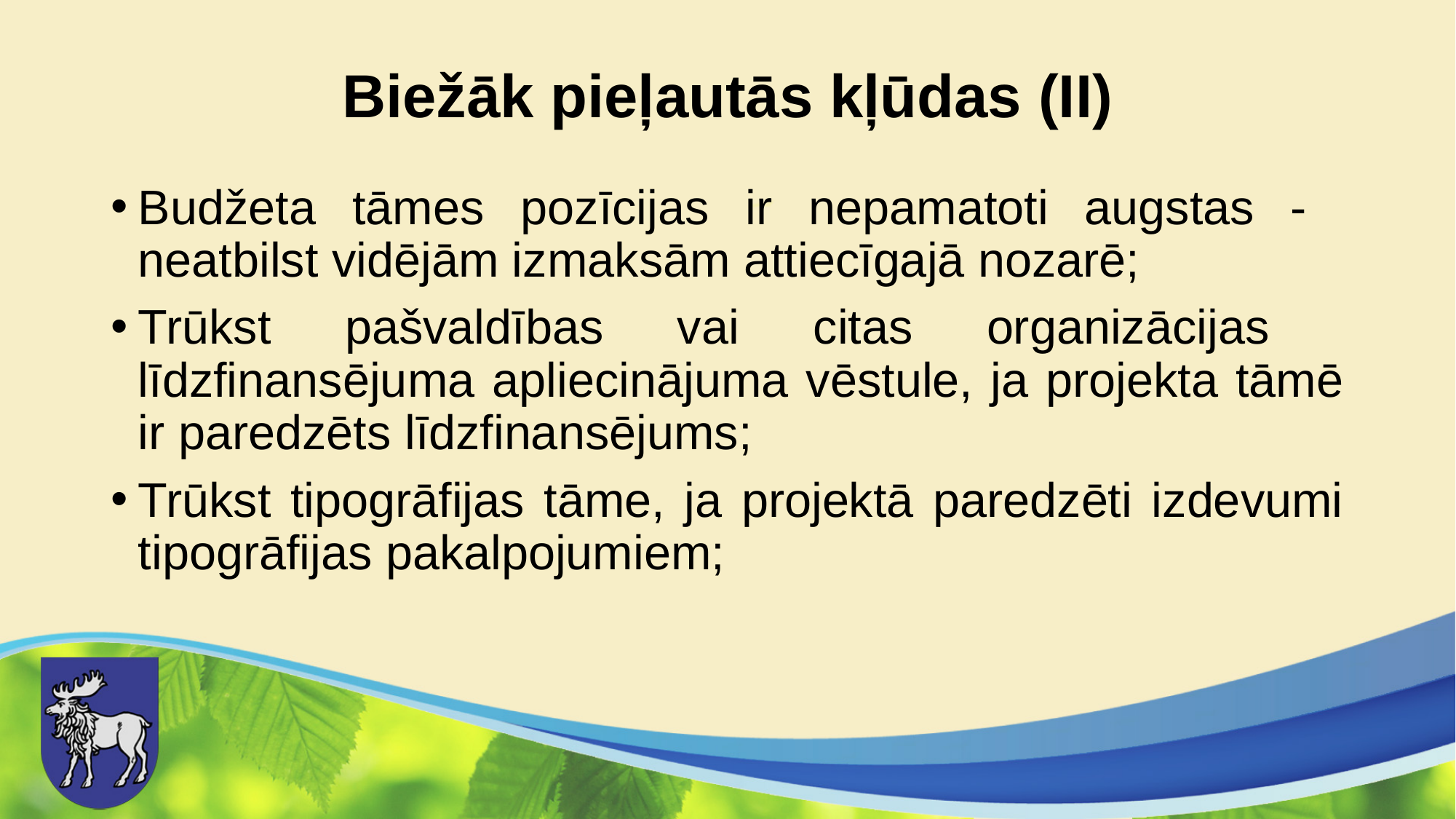

# Biežāk pieļautās kļūdas (II)
Budžeta tāmes pozīcijas ir nepamatoti augstas -  neatbilst vidējām izmaksām attiecīgajā nozarē;
Trūkst pašvaldības vai citas organizācijas  līdzfinansējuma apliecinājuma vēstule, ja projekta tāmē ir paredzēts līdzfinansējums;
Trūkst tipogrāfijas tāme, ja projektā paredzēti izdevumi tipogrāfijas pakalpojumiem;